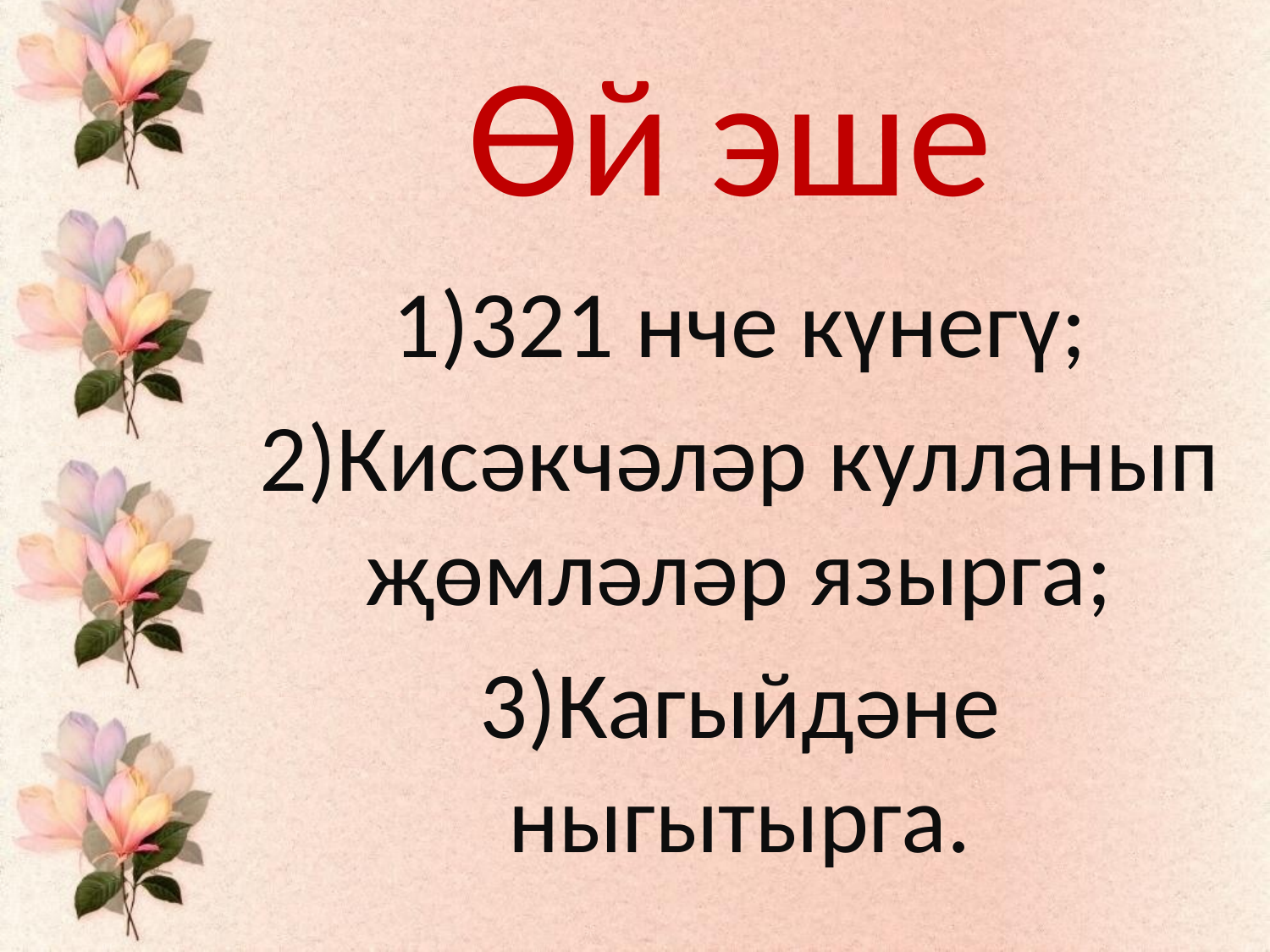

# Өй эше
1)321 нче күнегү;
2)Кисәкчәләр кулланып җөмләләр язырга;
3)Кагыйдәне ныгытырга.